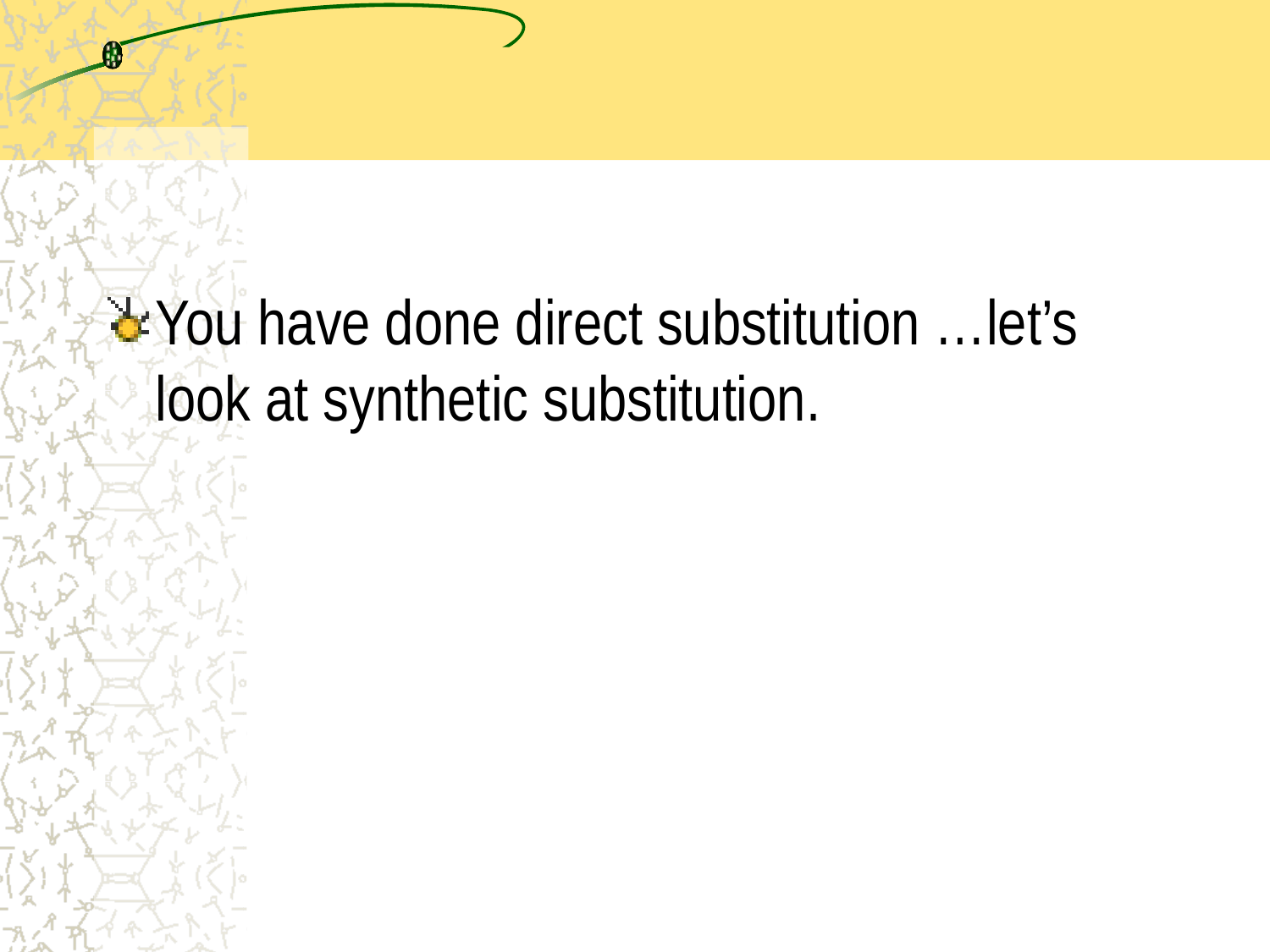

#
You have done direct substitution …let’s look at synthetic substitution.